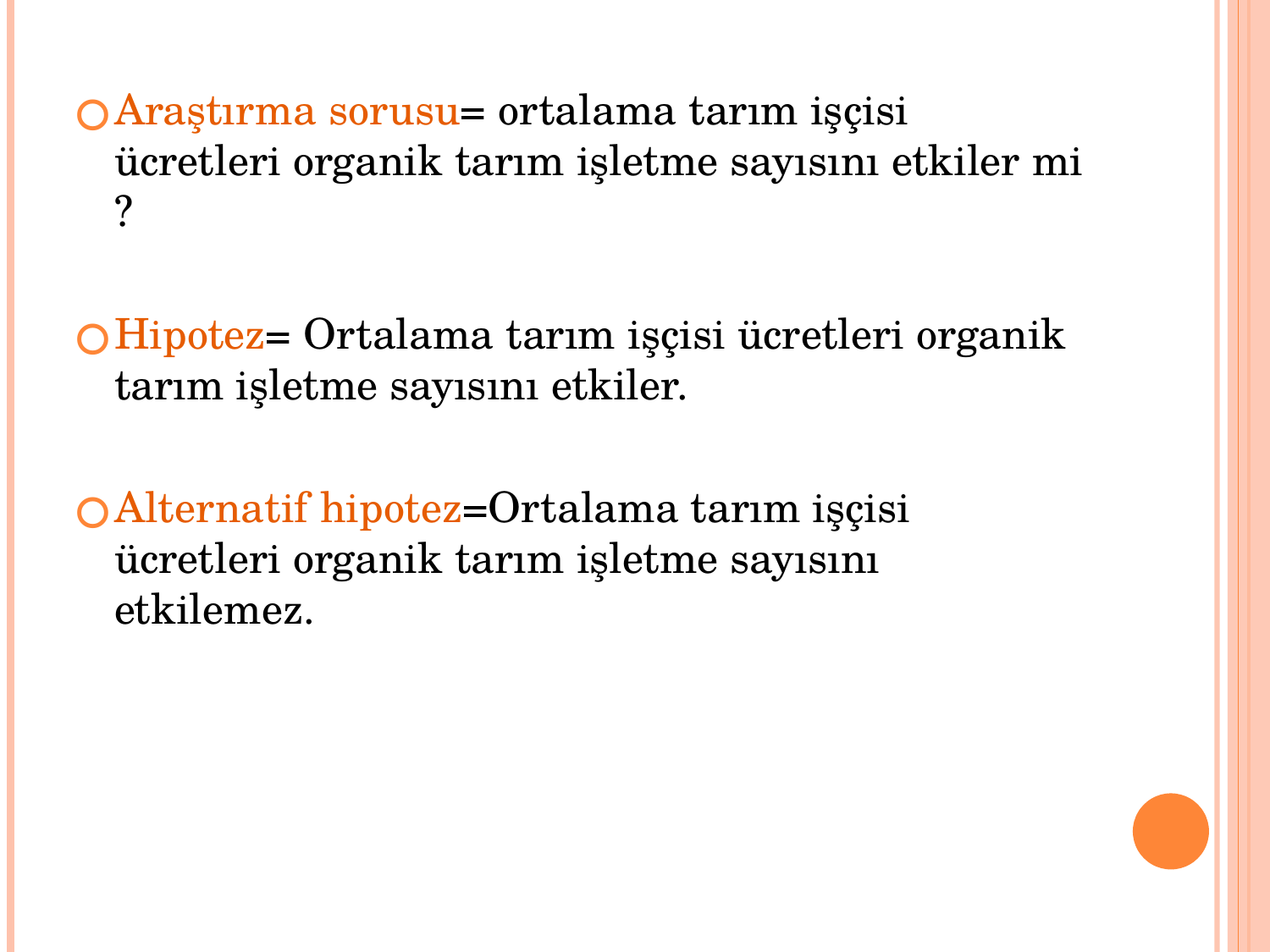

Araştırma sorusu= ortalama tarım işçisi ücretleri organik tarım işletme sayısını etkiler mi ?

Hipotez= Ortalama tarım işçisi ücretleri organik tarım işletme sayısını etkiler.

Alternatif hipotez=Ortalama tarım işçisi ücretleri organik tarım işletme sayısını etkilemez.